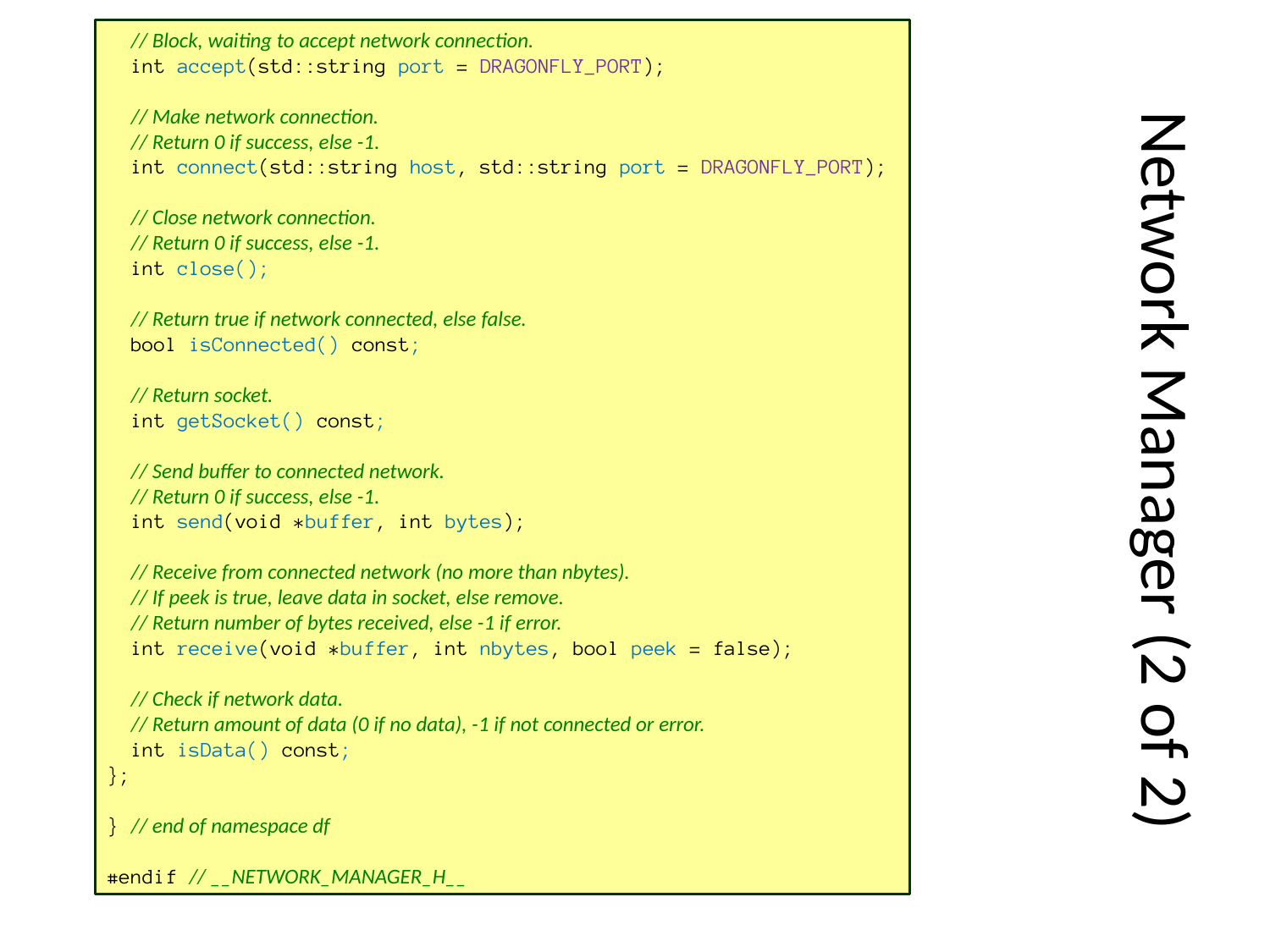

// Block, waiting to accept network connection.
  int accept(std::string port = DRAGONFLY_PORT);

  // Make network connection.
  // Return 0 if success, else -1.
  int connect(std::string host, std::string port = DRAGONFLY_PORT);

  // Close network connection.
  // Return 0 if success, else -1.
  int close();

  // Return true if network connected, else false.
  bool isConnected() const;

  // Return socket.
  int getSocket() const;

  // Send buffer to connected network.
  // Return 0 if success, else -1.
  int send(void *buffer, int bytes);

  // Receive from connected network (no more than nbytes).
  // If peek is true, leave data in socket, else remove.
  // Return number of bytes received, else -1 if error.
  int receive(void *buffer, int nbytes, bool peek = false);

  // Check if network data.
  // Return amount of data (0 if no data), -1 if not connected or error.
  int isData() const;
};

} // end of namespace df

#endif // __NETWORK_MANAGER_H__
# Network Manager (2 of 2)